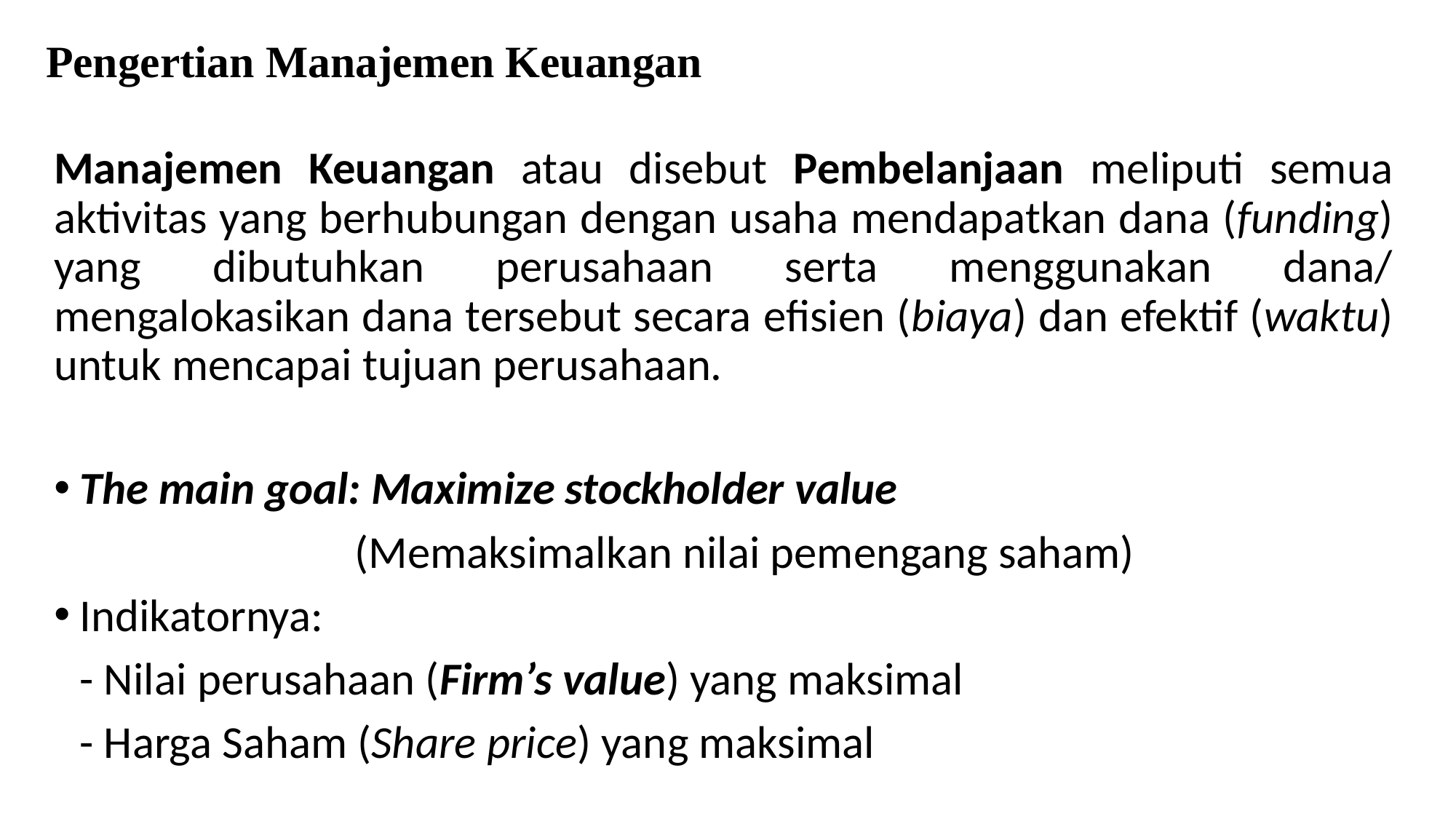

# Pengertian Manajemen Keuangan
Manajemen Keuangan atau disebut Pembelanjaan meliputi semua aktivitas yang berhubungan dengan usaha mendapatkan dana (funding) yang dibutuhkan perusahaan serta menggunakan dana/ mengalokasikan dana tersebut secara efisien (biaya) dan efektif (waktu) untuk mencapai tujuan perusahaan.

The main goal: Maximize stockholder value
                             (Memaksimalkan nilai pemengang saham)
Indikatornya:
	- Nilai perusahaan (Firm’s value) yang maksimal
	- Harga Saham (Share price) yang maksimal